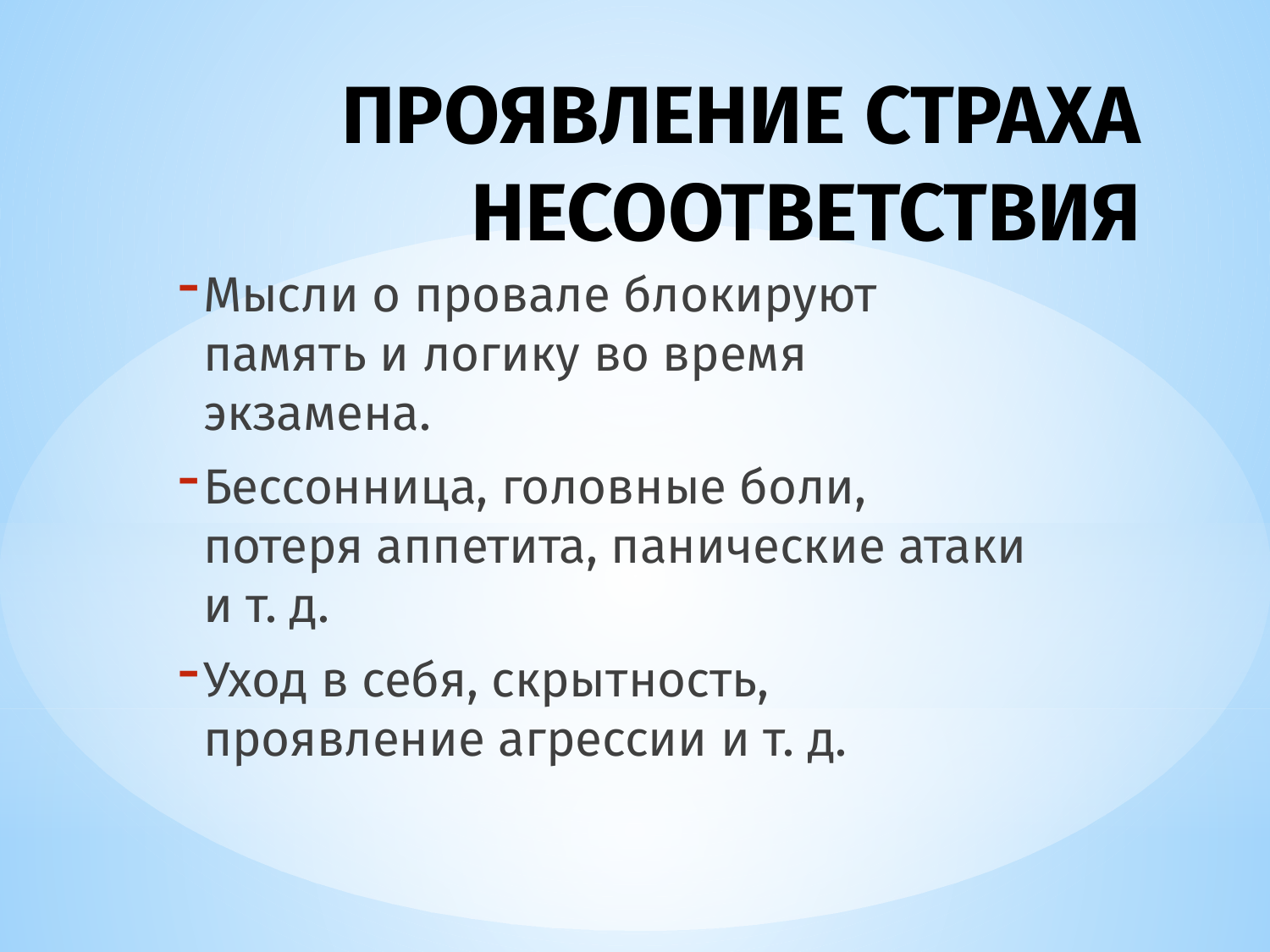

# ПРОЯВЛЕНИЕ СТРАХА НЕСООТВЕТСТВИЯ
Мысли о провале блокируют память и логику во время экзамена.
Бессонница, головные боли, потеря аппетита, панические атаки и т. д.
Уход в себя, скрытность, проявление агрессии и т. д.